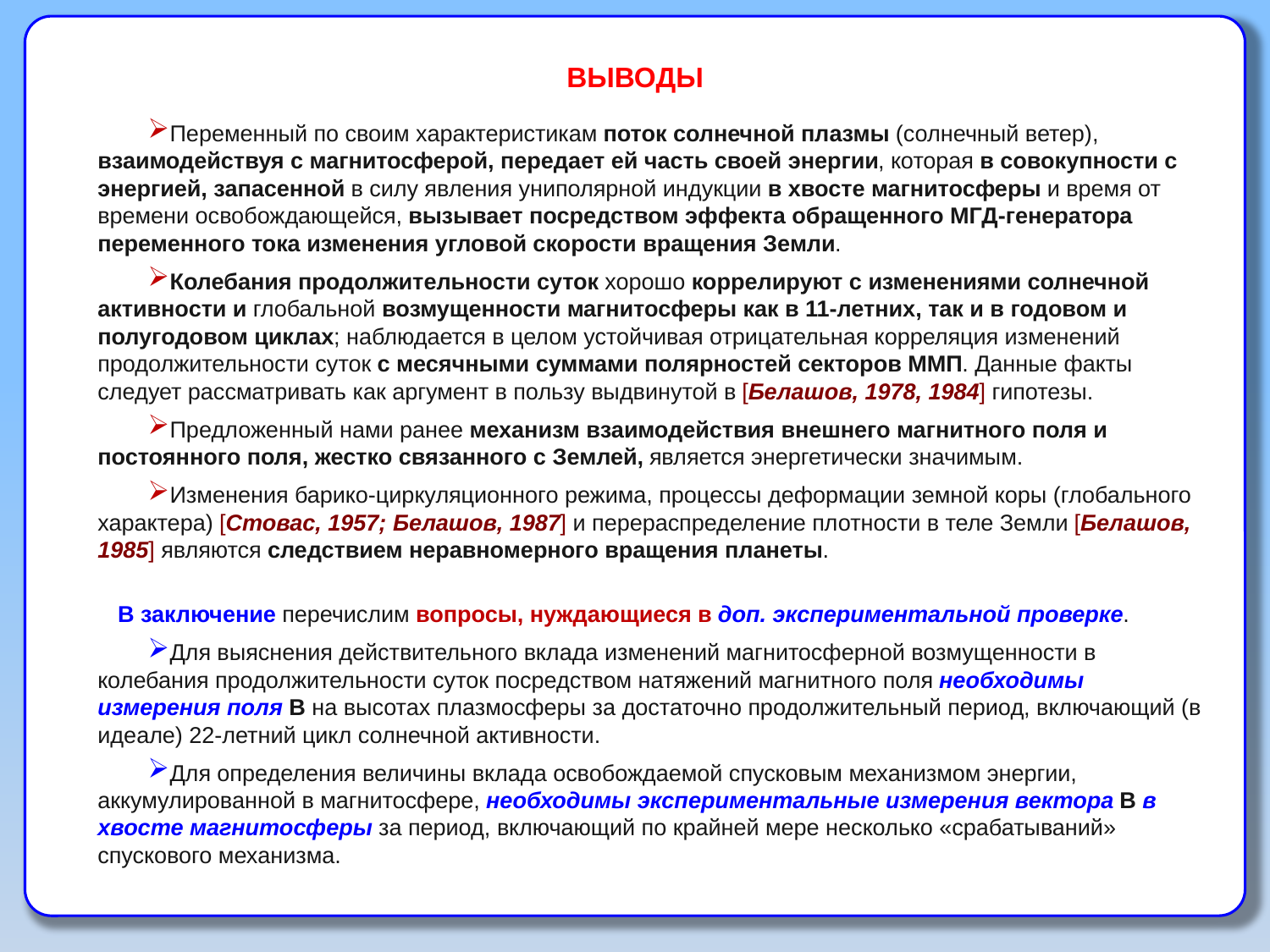

ВЫВОДЫ

Переменный по своим характеристикам поток солнечной плазмы (солнечный ветер), взаимодействуя с магнитосферой, передает ей часть своей энергии, которая в совокупности с энергией, запасенной в силу явления униполярной индукции в хвосте магнитосферы и время от времени освобождающейся, вызывает посредством эффекта обращенного МГД-генератора переменного тока изменения угловой скорости вращения Земли.
Колебания продолжительности суток хорошо коррелируют с изменениями солнечной активности и глобальной возмущенности магнитосферы как в 11-летних, так и в годовом и полугодовом циклах; наблюдается в целом устойчивая отрицательная корреляция изменений продолжительности суток с месячными суммами полярностей секторов ММП. Данные факты следует рассматривать как аргумент в пользу выдвинутой в [Белашов, 1978, 1984] гипотезы.
Предложенный нами ранее механизм взаимодействия внешнего магнитного поля и постоянного поля, жестко связанного с Землей, является энергетически значимым.
Изменения барико-циркуляционного режима, процессы деформации земной коры (глобального характера) [Стовас, 1957; Белашов, 1987] и перераспределение плотности в теле Земли [Белашов, 1985] являются следствием неравномерного вращения планеты.

В заключение перечислим вопросы, нуждающиеся в доп. экспериментальной проверке.
Для выяснения действительного вклада изменений магнитосферной возмущенности в колебания продолжительности суток посредством натяжений магнитного поля необходимы измерения поля В на высотах плазмосферы за достаточно продолжительный период, включающий (в идеале) 22-летний цикл солнечной активности.
Для определения величины вклада освобождаемой спусковым механизмом энергии, аккумулированной в магнитосфере, необходимы экспериментальные измерения вектора В в хвосте магнитосферы за период, включающий по крайней мере несколько «срабатываний» спускового механизма.